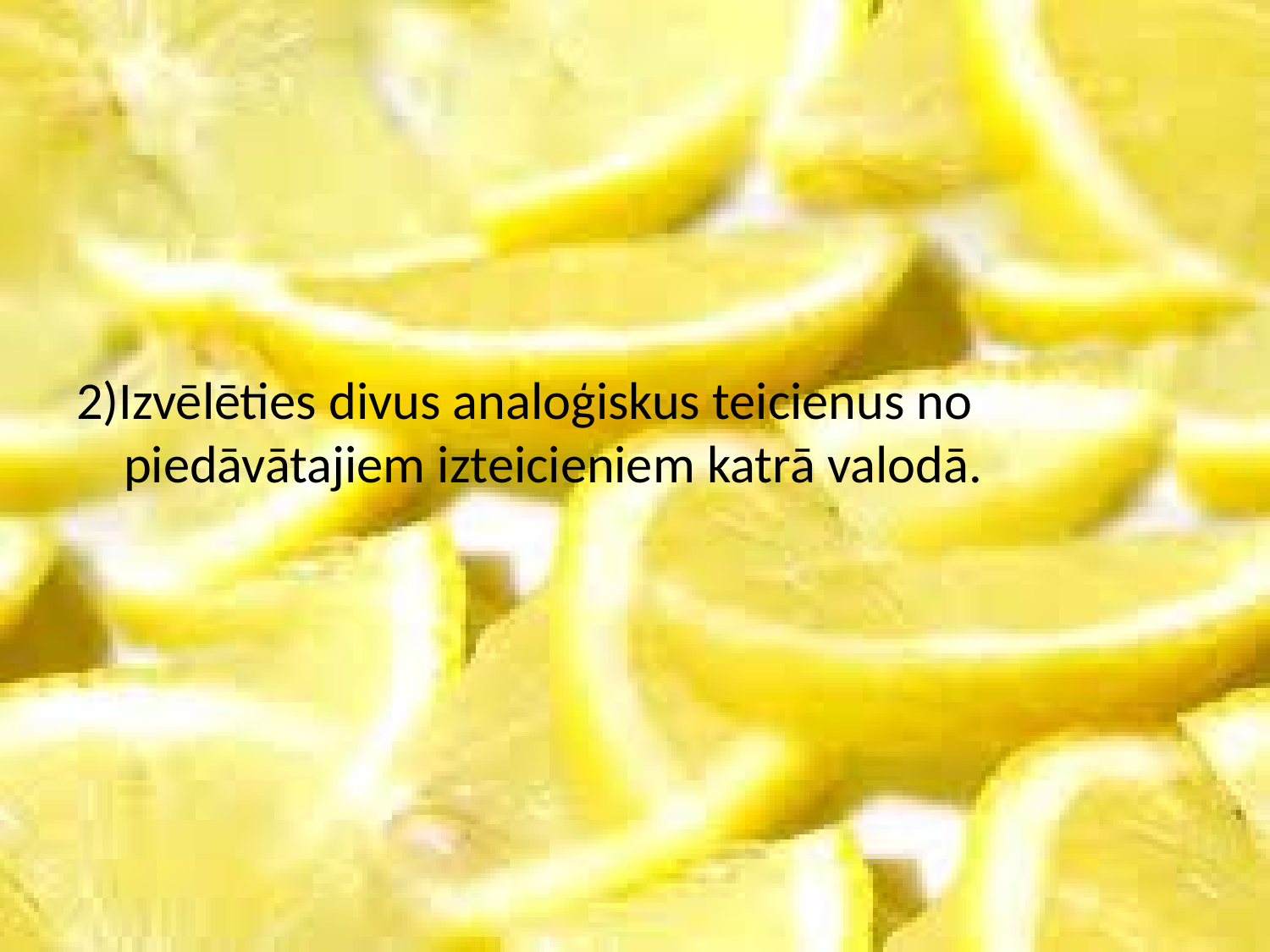

#
2)Izvēlēties divus analoģiskus teicienus no piedāvātajiem izteicieniem katrā valodā.